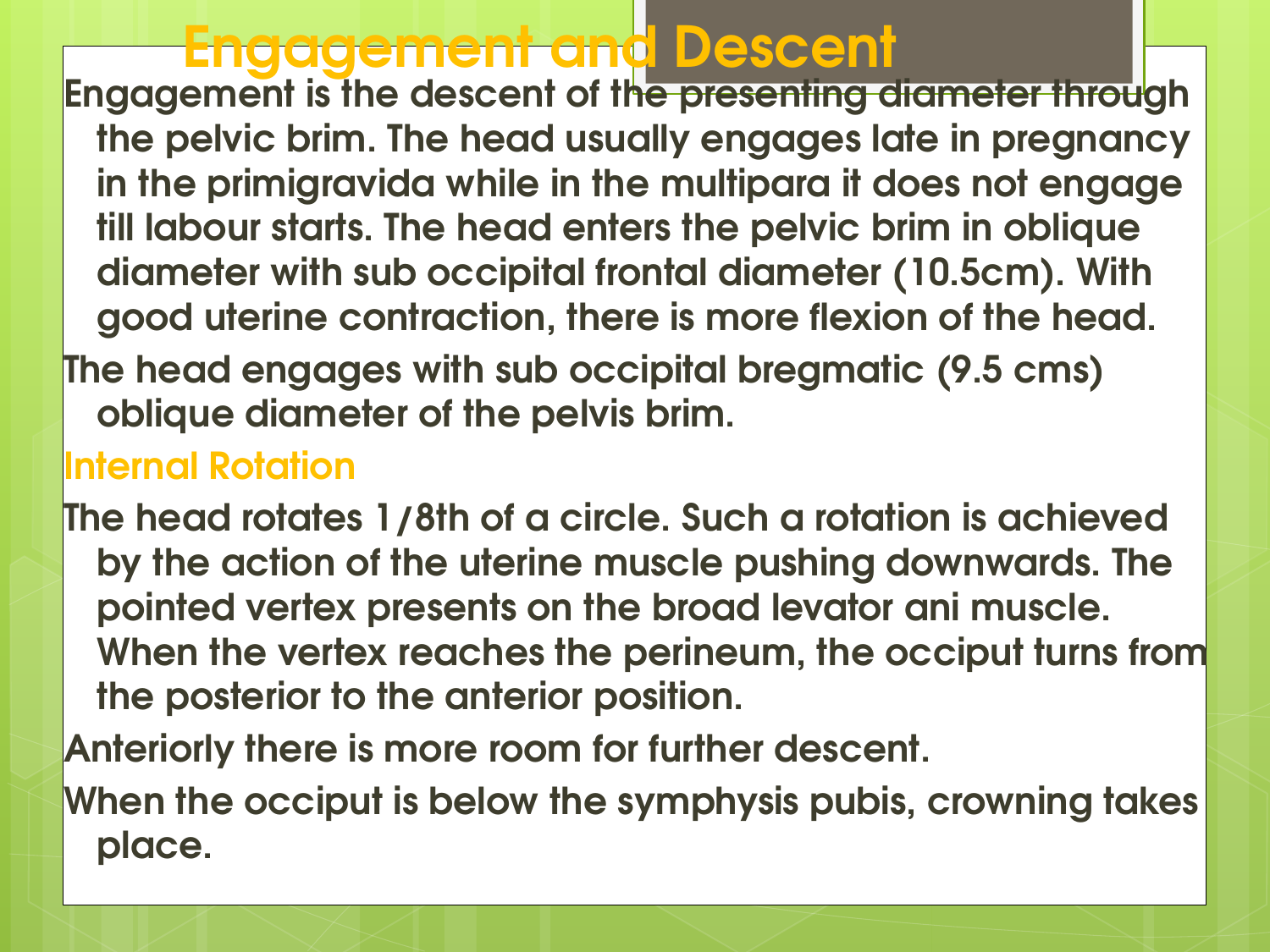

# Engagement and Descent
Engagement is the descent of the presenting diameter through the pelvic brim. The head usually engages late in pregnancy in the primigravida while in the multipara it does not engage till labour starts. The head enters the pelvic brim in oblique diameter with sub occipital frontal diameter (10.5cm). With good uterine contraction, there is more flexion of the head.
The head engages with sub occipital bregmatic (9.5 cms) oblique diameter of the pelvis brim.
Internal Rotation
The head rotates 1/8th of a circle. Such a rotation is achieved by the action of the uterine muscle pushing downwards. The pointed vertex presents on the broad levator ani muscle. When the vertex reaches the perineum, the occiput turns from the posterior to the anterior position.
Anteriorly there is more room for further descent.
When the occiput is below the symphysis pubis, crowning takes place.